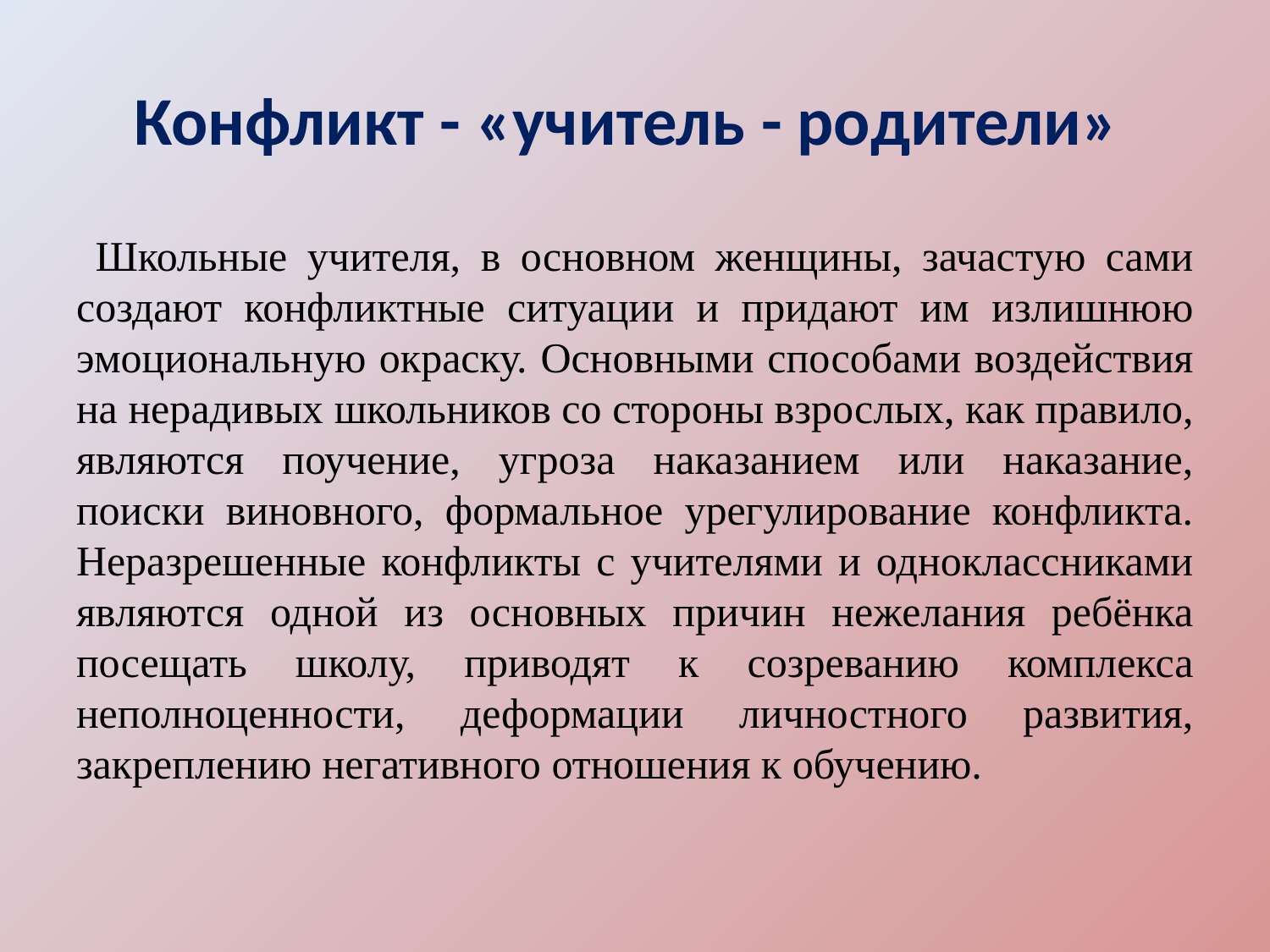

# Конфликт - «учитель - родители»
 Школьные учителя, в основном женщины, зачастую сами создают конфликтные ситуации и придают им излишнюю эмоциональную окраску. Основными способами воздействия на нерадивых школьников со стороны взрослых, как правило, являются поучение, угроза наказанием или наказание, поиски виновного, формальное урегулирование конфликта. Неразрешенные конфликты с учителями и одноклассниками являются одной из основных причин нежелания ребёнка посещать школу, приводят к созреванию комплекса неполноценности, деформации личностного развития, закреплению негативного отношения к обучению.